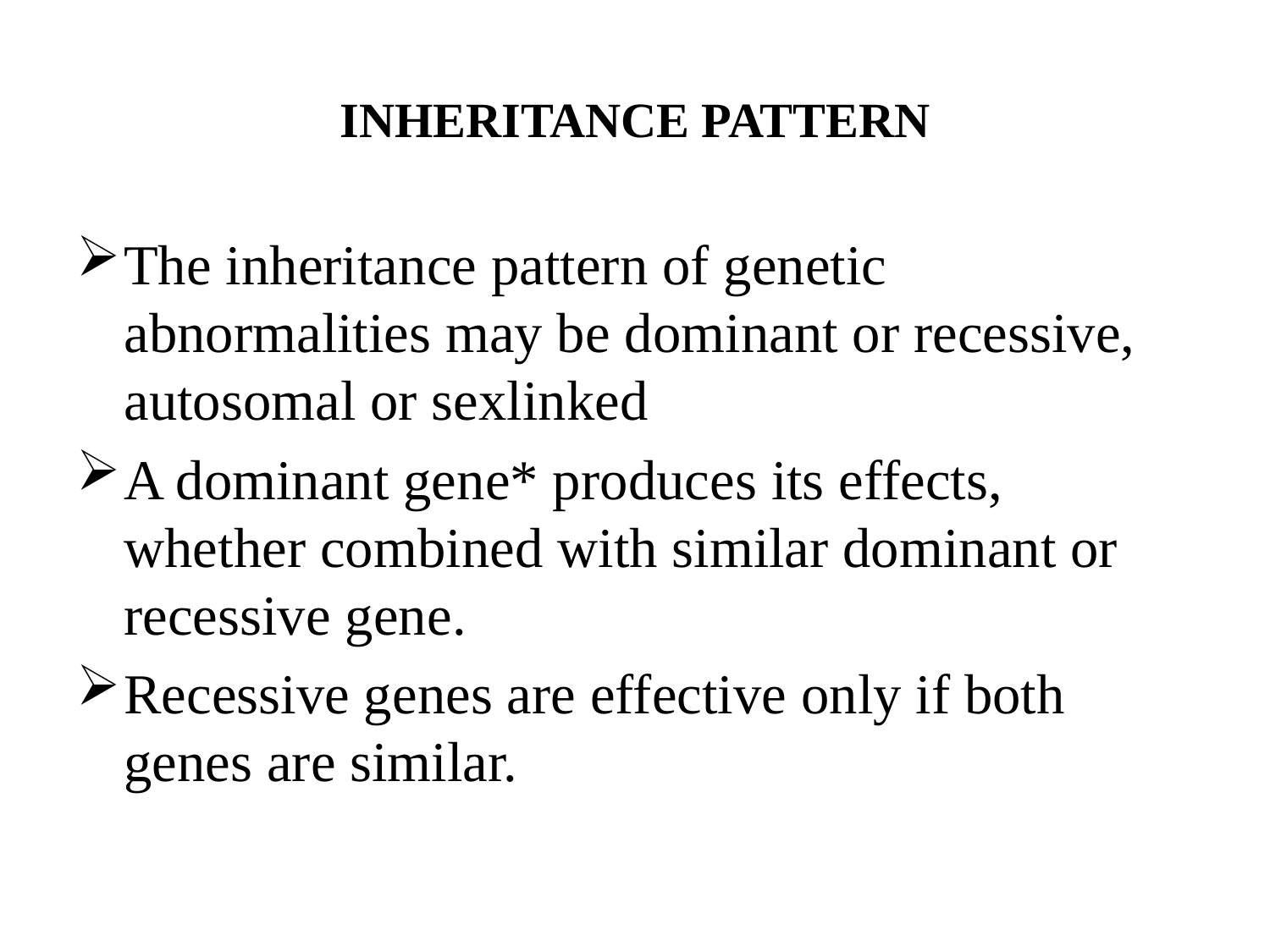

# INHERITANCE PATTERN
The inheritance pattern of genetic abnormalities may be dominant or recessive, autosomal or sexlinked
A dominant gene* produces its effects, whether combined with similar dominant or recessive gene.
Recessive genes are effective only if both genes are similar.